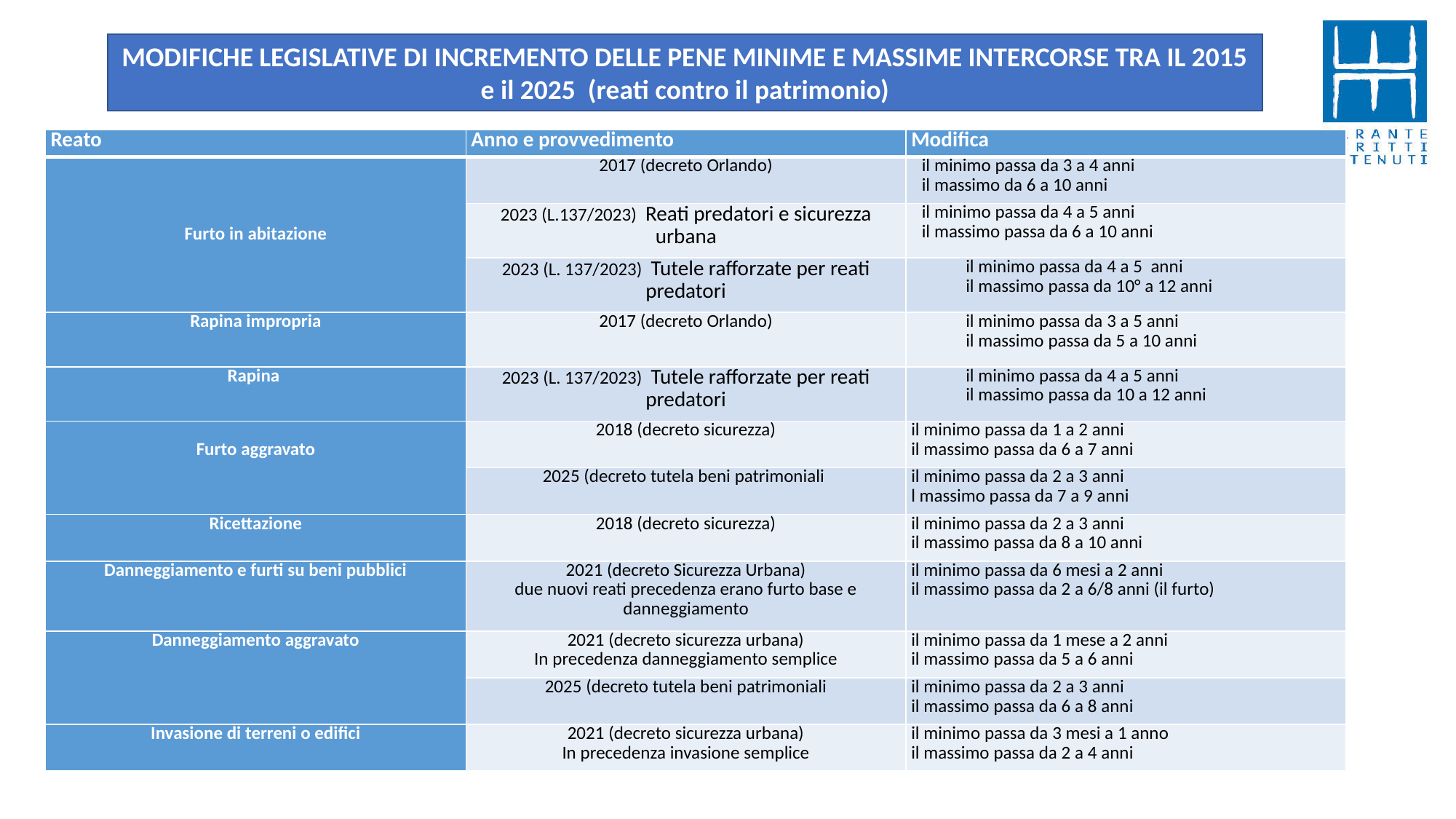

MODIFICHE LEGISLATIVE DI INCREMENTO DELLE PENE MINIME E MASSIME INTERCORSE TRA IL 2015 e il 2025  (reati contro il patrimonio)
| Reato | Anno e provvedimento | Modifica |
| --- | --- | --- |
| Furto in abitazione | 2017 (decreto Orlando) | il minimo passa da 3 a 4 anni il massimo da 6 a 10 anni |
|  | 2023 (L.137/2023) Reati predatori e sicurezza urbana | il minimo passa da 4 a 5 anni il massimo passa da 6 a 10 anni |
|  | 2023 (L. 137/2023) Tutele rafforzate per reati predatori | il minimo passa da 4 a 5 anni il massimo passa da 10° a 12 anni |
| Rapina impropria | 2017 (decreto Orlando) | il minimo passa da 3 a 5 anni il massimo passa da 5 a 10 anni |
| Rapina | 2023 (L. 137/2023) Tutele rafforzate per reati predatori | il minimo passa da 4 a 5 anni il massimo passa da 10 a 12 anni |
| Furto aggravato | 2018 (decreto sicurezza) | il minimo passa da 1 a 2 anni il massimo passa da 6 a 7 anni |
|  | 2025 (decreto tutela beni patrimoniali | il minimo passa da 2 a 3 anni l massimo passa da 7 a 9 anni |
| Ricettazione | 2018 (decreto sicurezza) | il minimo passa da 2 a 3 anni il massimo passa da 8 a 10 anni |
| Danneggiamento e furti su beni pubblici | 2021 (decreto Sicurezza Urbana) due nuovi reati precedenza erano furto base e danneggiamento | il minimo passa da 6 mesi a 2 anni il massimo passa da 2 a 6/8 anni (il furto) |
| Danneggiamento aggravato | 2021 (decreto sicurezza urbana) In precedenza danneggiamento semplice | il minimo passa da 1 mese a 2 anni il massimo passa da 5 a 6 anni |
|  | 2025 (decreto tutela beni patrimoniali | il minimo passa da 2 a 3 anni il massimo passa da 6 a 8 anni |
| Invasione di terreni o edifici | 2021 (decreto sicurezza urbana) In precedenza invasione semplice | il minimo passa da 3 mesi a 1 anno il massimo passa da 2 a 4 anni |